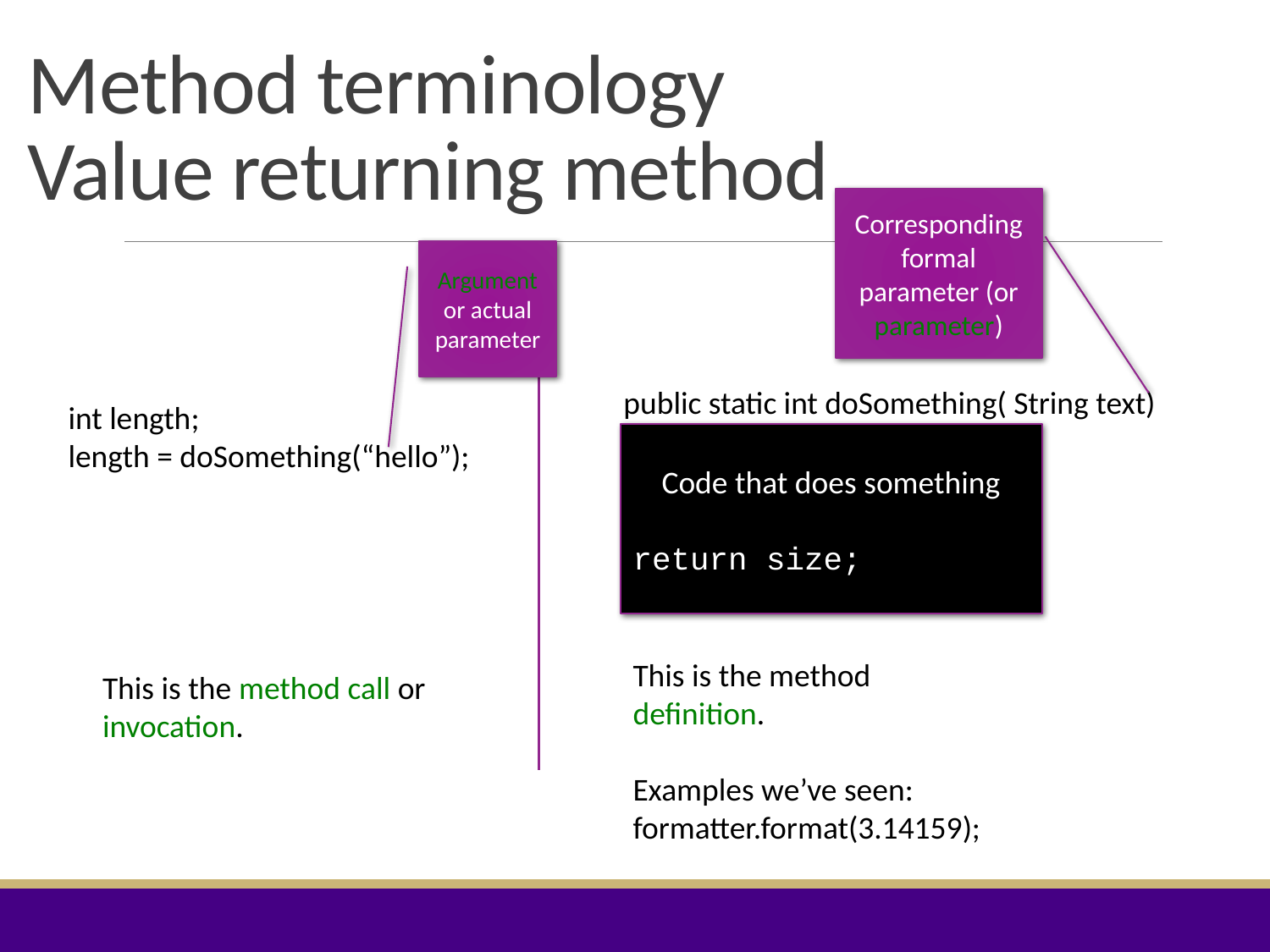

# Method terminology Value returning method
Corresponding formal parameter (or parameter)
Argument or actual parameter
public static int doSomething( String text)
int length;
length = doSomething(“hello”);
Code that does something

return size;
This is the method definition.

Examples we’ve seen:
formatter.format(3.14159);
This is the method call or invocation.